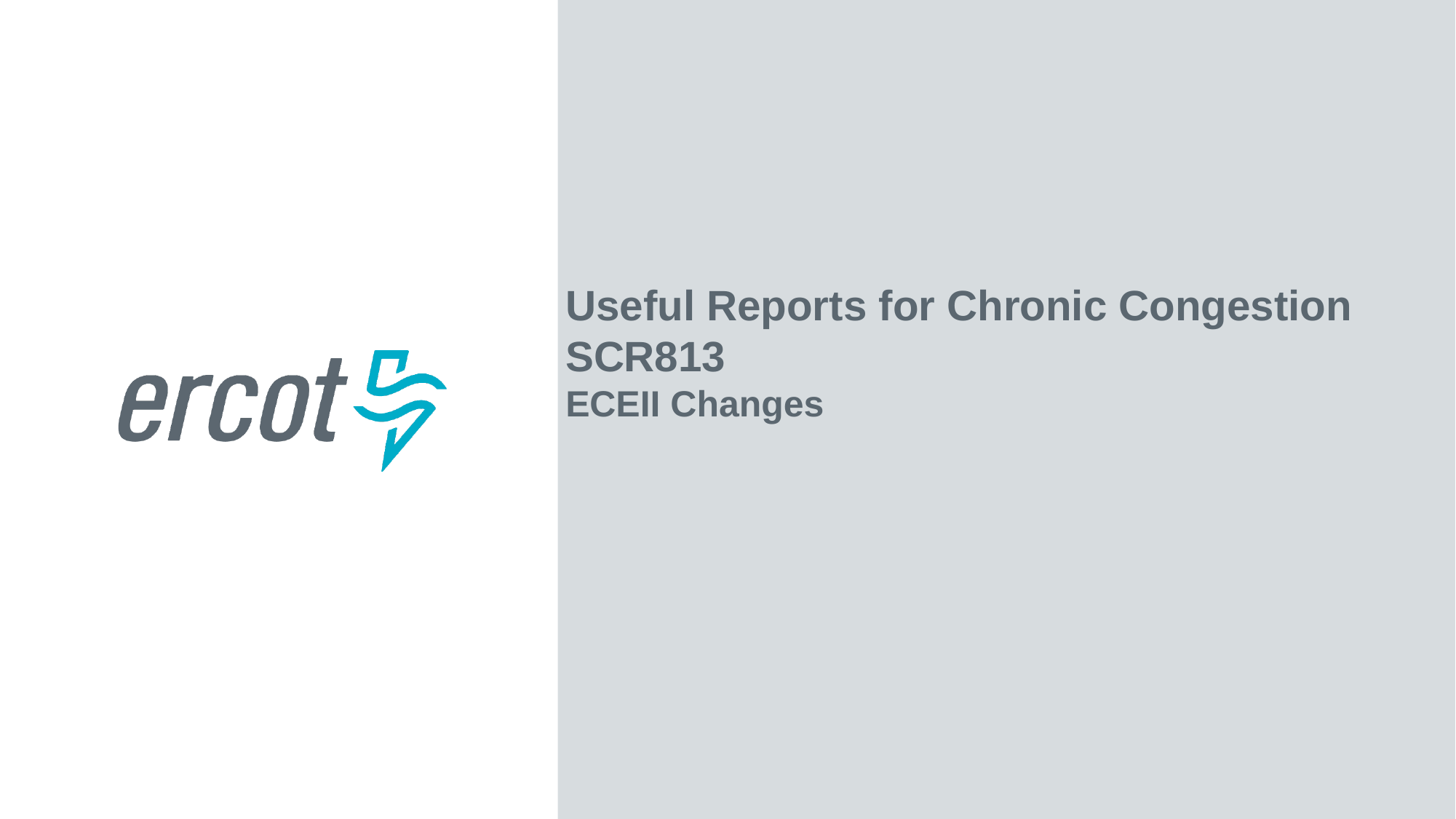

Useful Reports for Chronic Congestion
SCR813
ECEII Changes